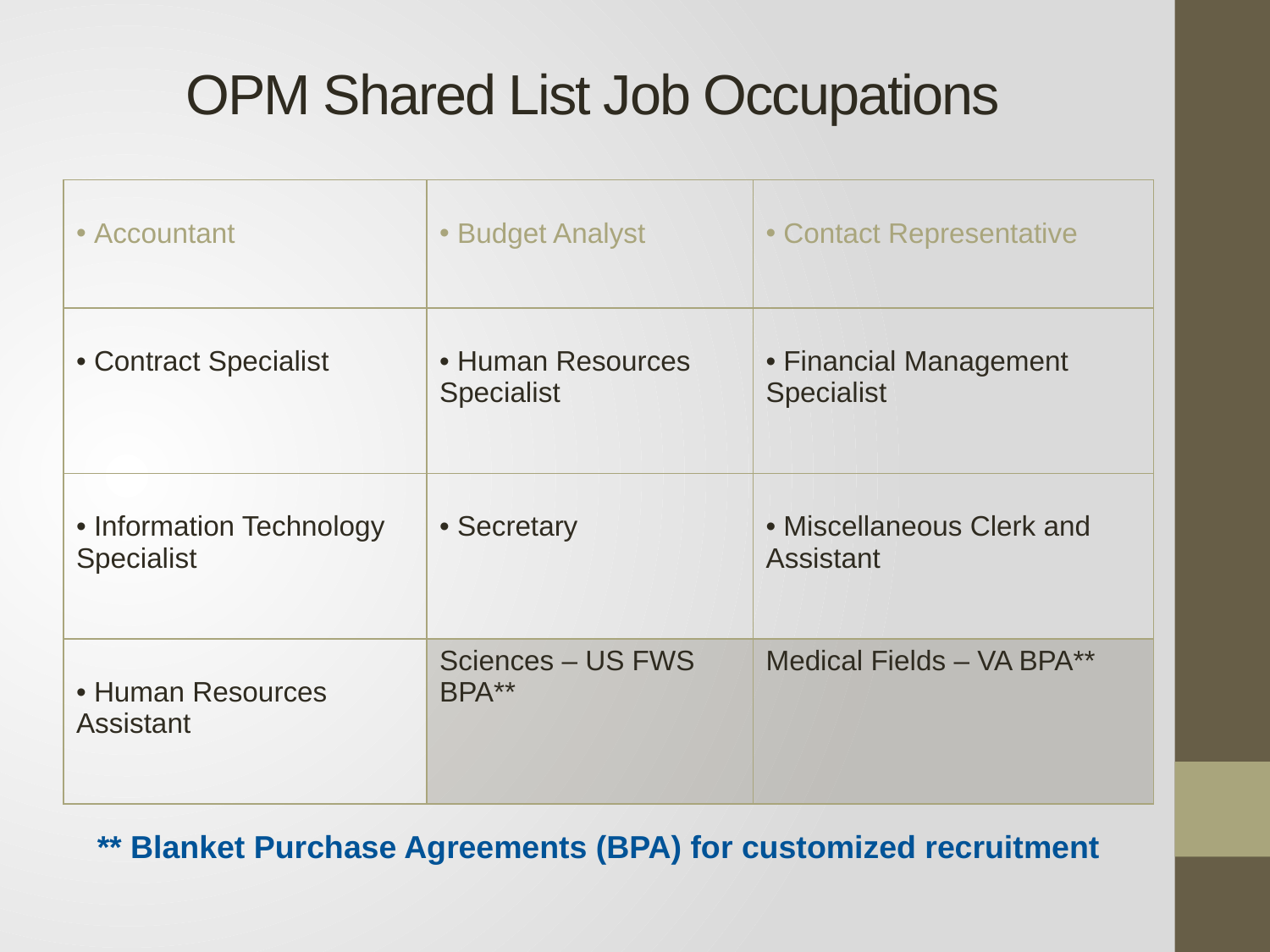

# OPM Shared List Job Occupations
| Accountant | Budget Analyst | Contact Representative |
| --- | --- | --- |
| Contract Specialist | Human Resources Specialist | Financial Management Specialist |
| Information Technology Specialist | Secretary | Miscellaneous Clerk and Assistant |
| Human Resources Assistant | Sciences – US FWS BPA\*\* | Medical Fields – VA BPA\*\* |
** Blanket Purchase Agreements (BPA) for customized recruitment